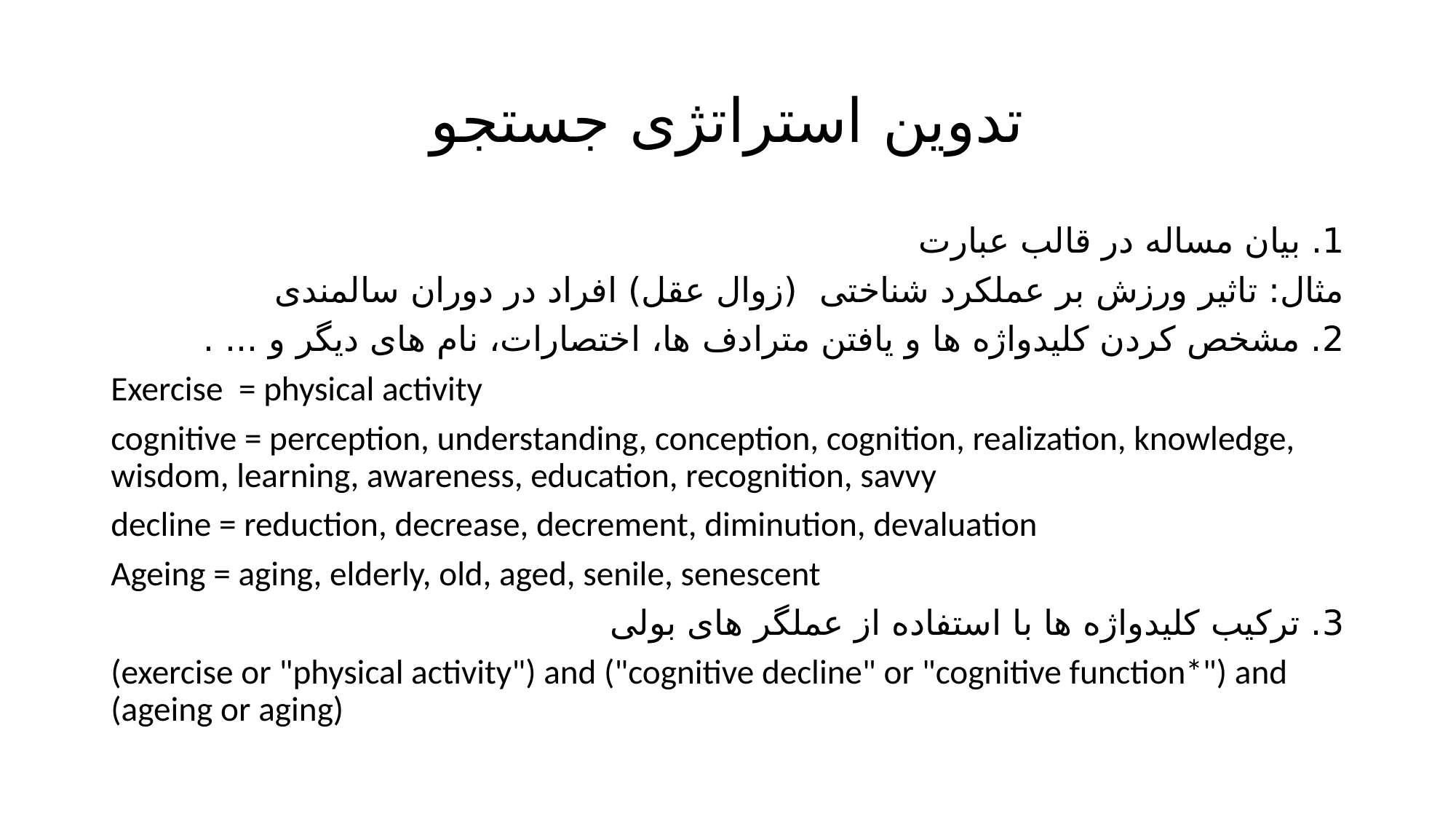

# تدوین استراتژی جستجو
1. بیان مساله در قالب عبارت
مثال: تاثیر ورزش بر عملکرد شناختی  (زوال عقل) افراد در دوران سالمندی
2. مشخص کردن کلیدواژه ها و یافتن مترادف ها، اختصارات، نام های دیگر و ... .
Exercise  = physical activity
cognitive = perception, understanding, conception, cognition, realization, knowledge, wisdom, learning, awareness, education, recognition, savvy
decline = reduction, decrease, decrement, diminution, devaluation
Ageing = aging, elderly, old, aged, senile, senescent
3. ترکیب کلیدواژه ها با استفاده از عملگر های بولی
(exercise or "physical activity") and ("cognitive decline" or "cognitive function*") and (ageing or aging)